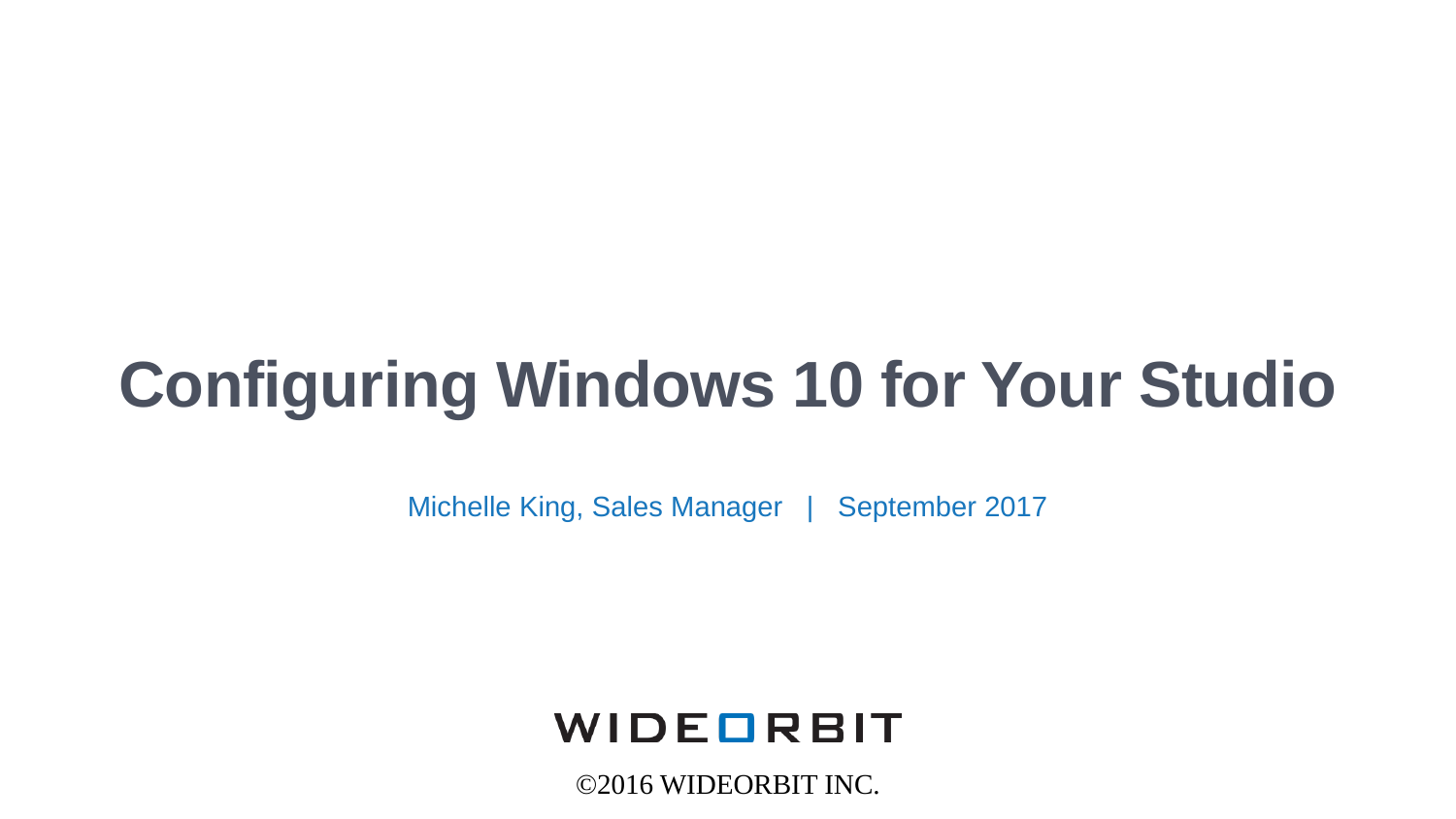

# Configuring Windows 10 for Your Studio
Michelle King, Sales Manager   |   September 2017
©2016 WIDEORBIT INC.